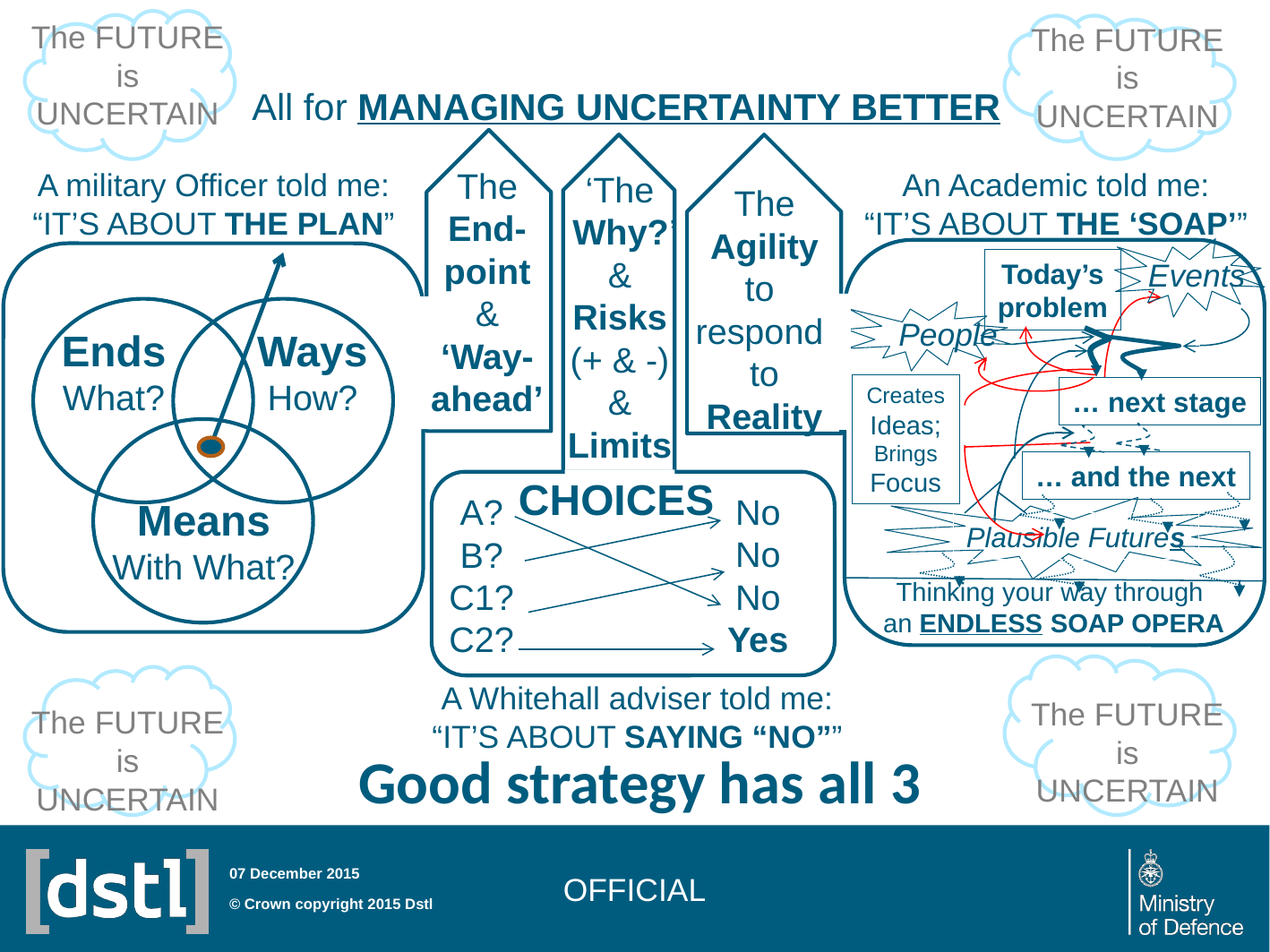

# 3 views of strategy

The FUTURE
is
UNCERTAIN
The FUTURE
is
UNCERTAIN

All for MANAGING UNCERTAINTY BETTER

The
End-
point
&
‘Way-
ahead’

‘The
 Why?’
&
Risks
(+ & -)
&
Limits

The
Agility
to
respond
to
Reality

A military Officer told me:
“IT’S ABOUT THE PLAN”
An Academic told me:
“IT’S ABOUT THE ‘SOAP’”

Events

Today’s
problem

People

… next stage

Plausible Futures

Thinking your way through
 an ENDLESS SOAP OPERA

… and the next

Ends
What?

Ways
How?

Means
With What?
Creates
Ideas;
Brings
Focus
CHOICES

No
No
No
Yes
A?
B?
C1?
C2?

A Whitehall adviser told me:
“IT’S ABOUT SAYING “NO””
The FUTURE
is
UNCERTAIN
The FUTURE
is
UNCERTAIN
 Good strategy has all 3

OFFICIAL
07 December 2015
© Crown copyright 2015 Dstl